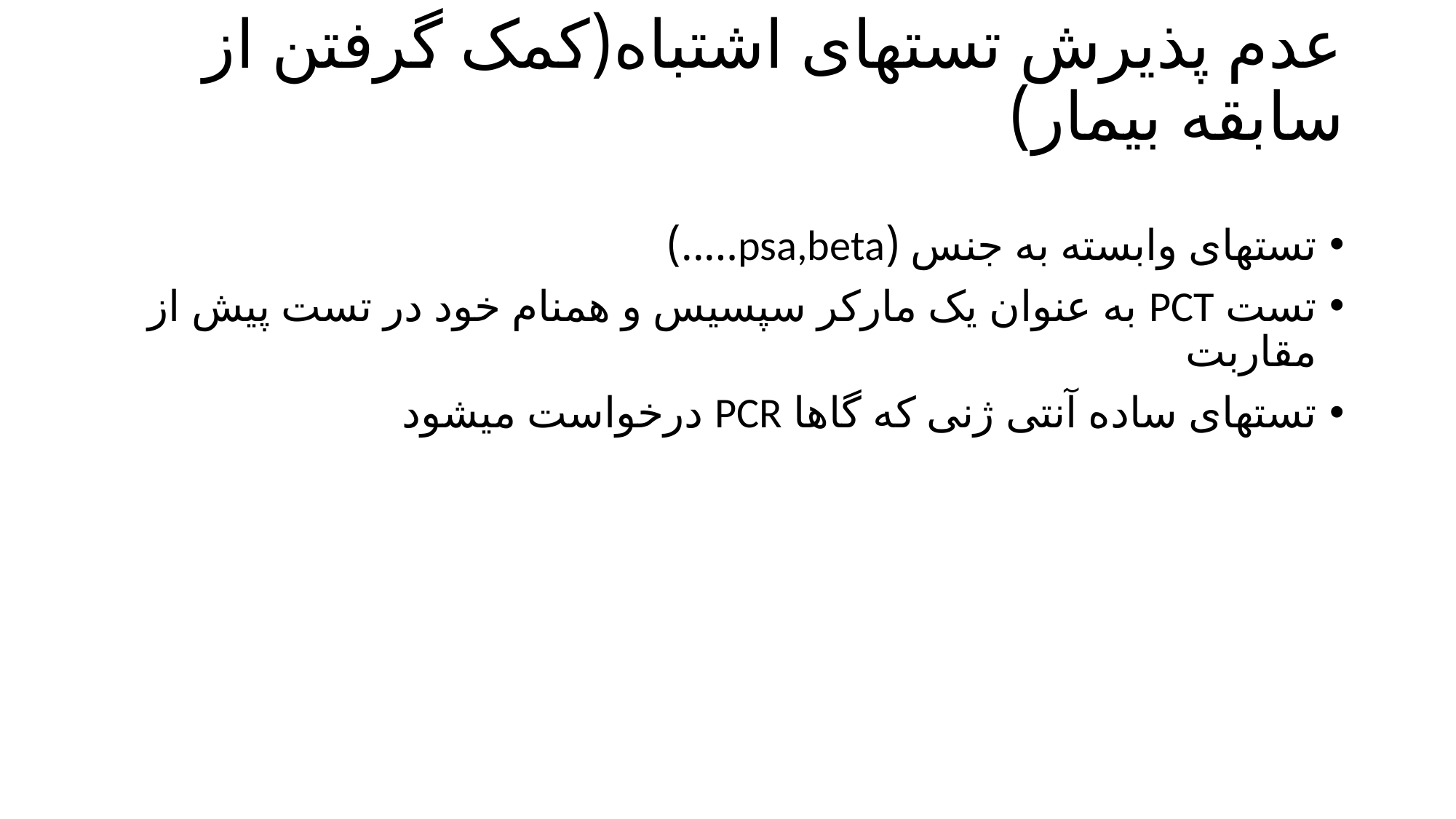

# عدم پذیرش تستهای اشتباه(کمک گرفتن از سابقه بیمار)
تستهای وابسته به جنس (psa,beta…..)
تست PCT به عنوان یک مارکر سپسیس و همنام خود در تست پیش از مقاربت
تستهای ساده آنتی ژنی که گاها PCR درخواست میشود